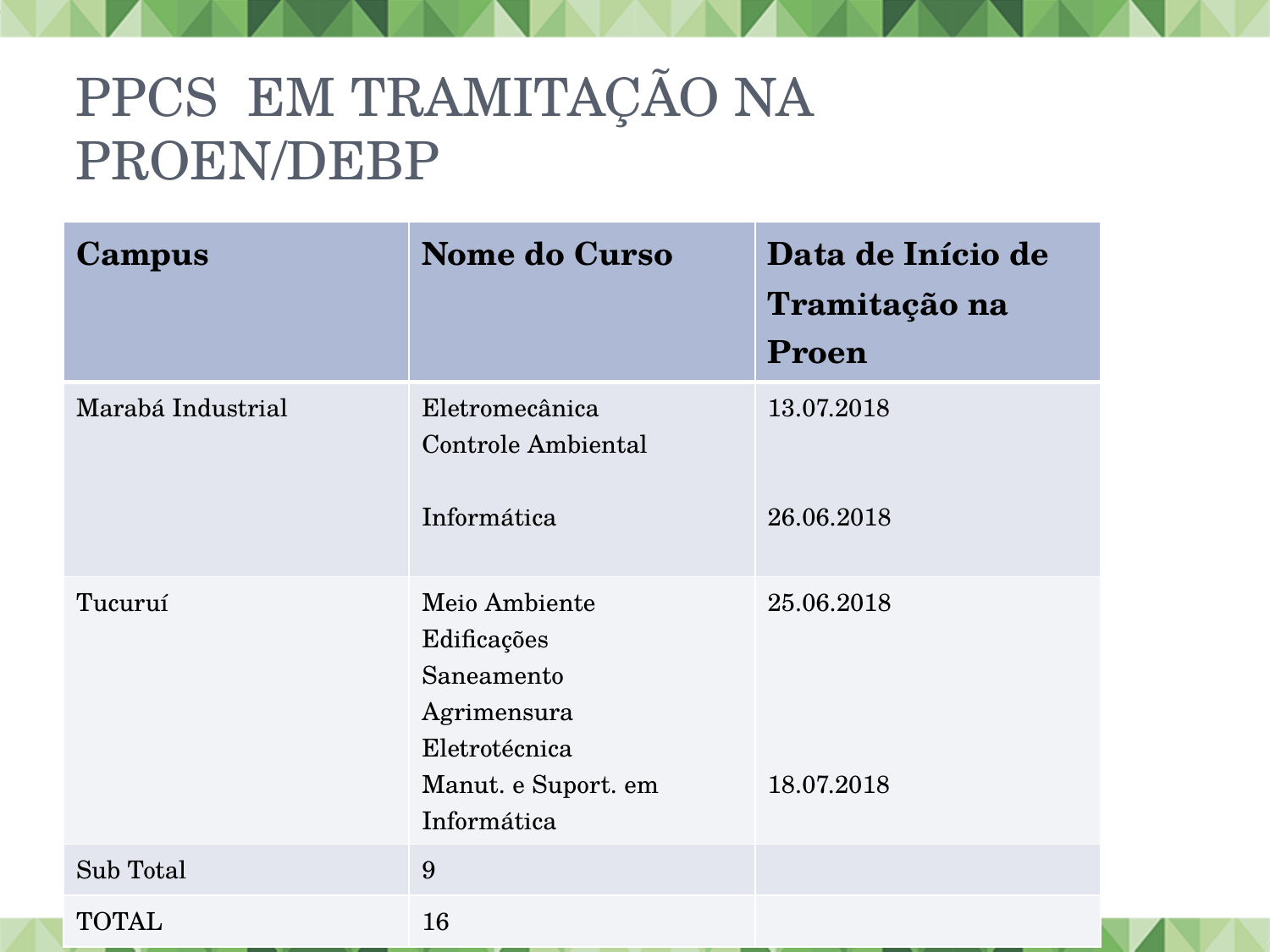

# PPCS  em tramitação na PROEN/DEBP
| Campus | Nome do Curso | Data de Início de Tramitação na Proen |
| --- | --- | --- |
| Marabá Industrial | Eletromecânica Controle Ambiental Informática | 13.07.2018 26.06.2018 |
| Tucuruí | Meio Ambiente Edificações Saneamento Agrimensura Eletrotécnica Manut. e Suport. em Informática | 25.06.2018 18.07.2018 |
| Sub Total | 9 |  |
| TOTAL | 16 |  |